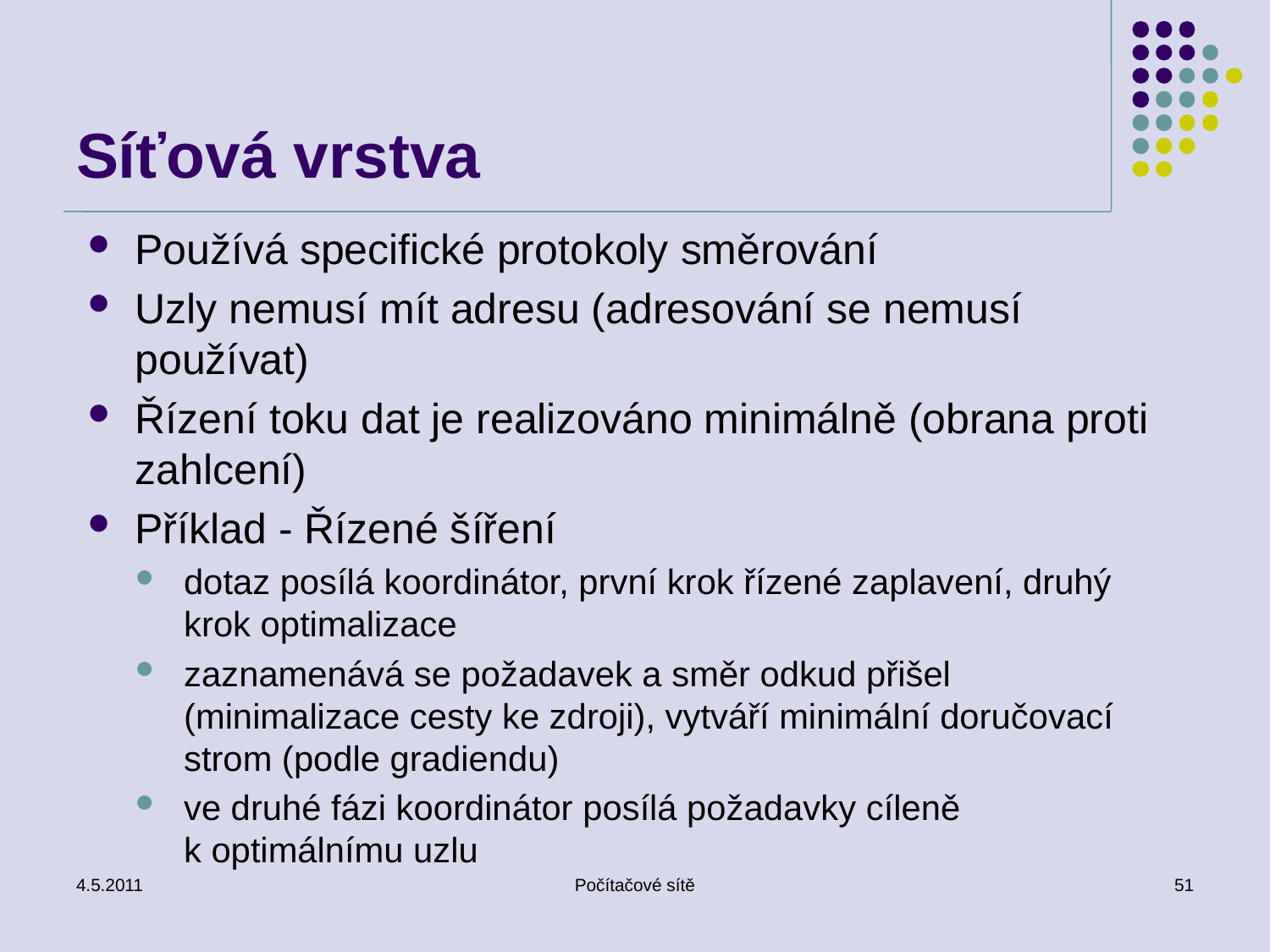

# Síťová vrstva
Používá specifické protokoly směrování
Uzly nemusí mít adresu (adresování se nemusí používat)
Řízení toku dat je realizováno minimálně (obrana proti zahlcení)
Příklad - Řízené šíření
dotaz posílá koordinátor, první krok řízené zaplavení, druhý krok optimalizace
zaznamenává se požadavek a směr odkud přišel (minimalizace cesty ke zdroji), vytváří minimální doručovací strom (podle gradiendu)
ve druhé fázi koordinátor posílá požadavky cíleně k optimálnímu uzlu

4.5.2011
Počítačové sítě
51